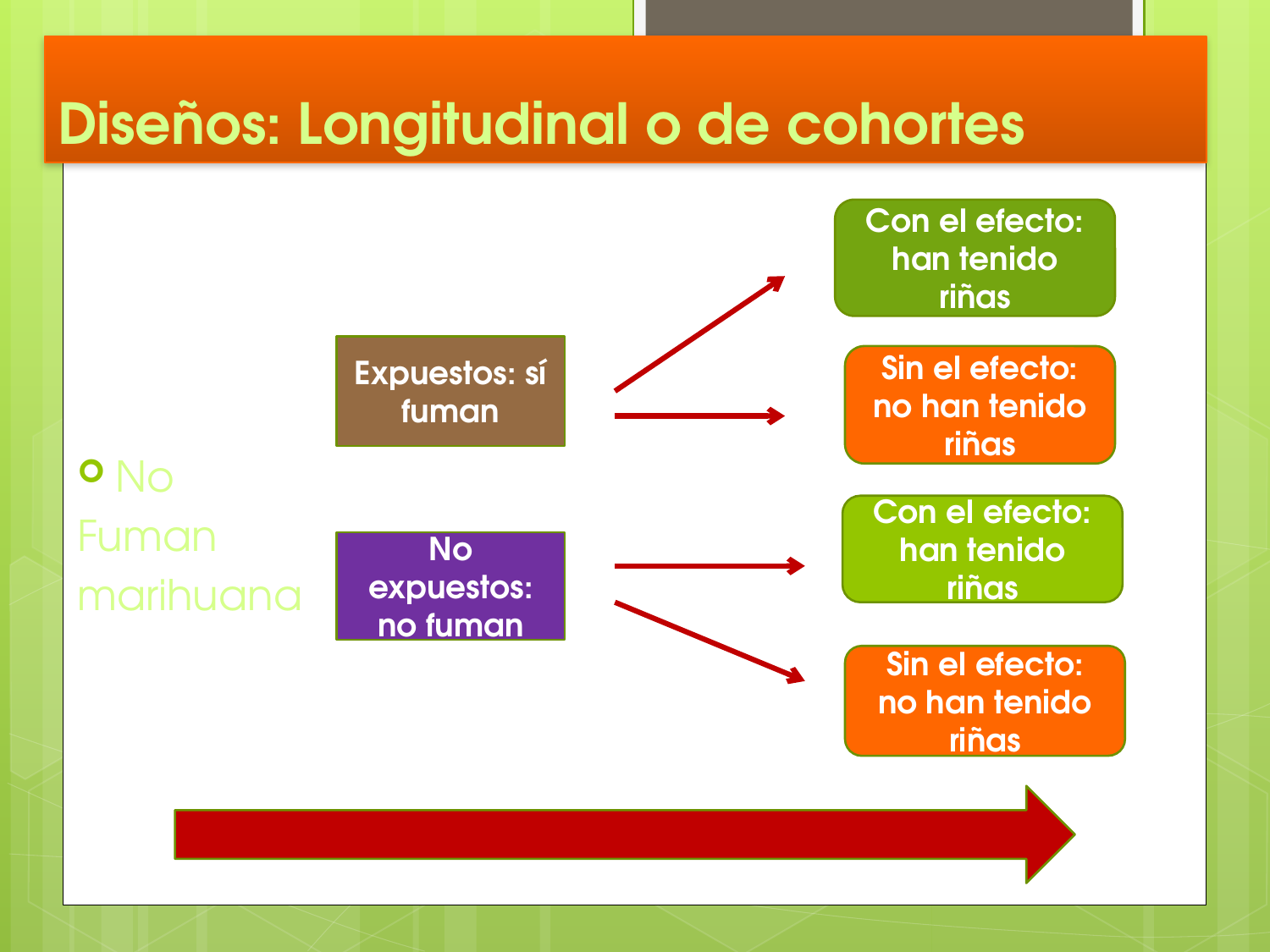

# Diseños: Longitudinal o de cohortes
Con el efecto: han tenido riñas

No
Fuman
marihuana
Expuestos: sí fuman
Sin el efecto: no han tenido riñas
Con el efecto: han tenido riñas
No expuestos: no fuman
Sin el efecto: no han tenido riñas